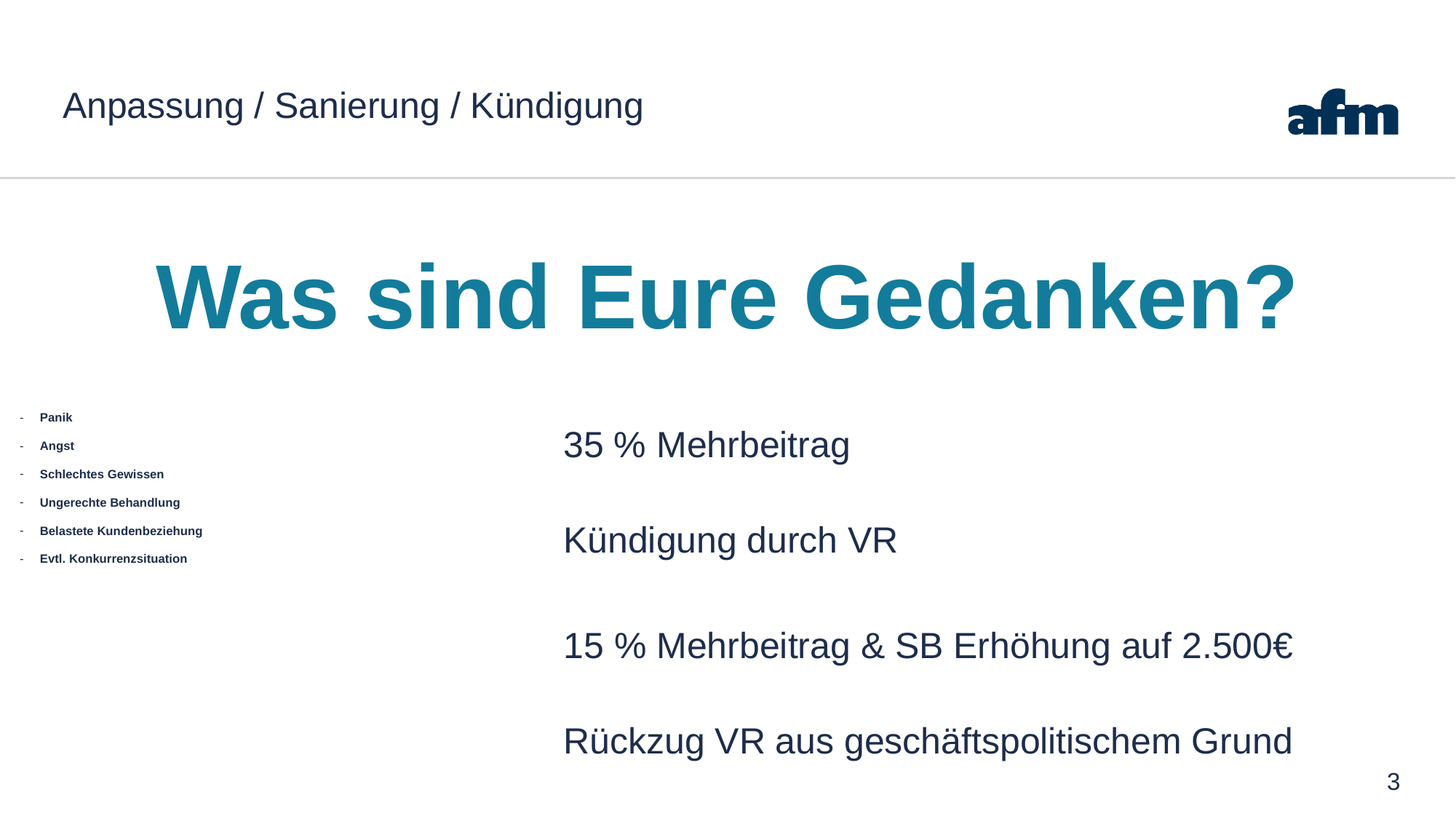

Anpassung / Sanierung / Kündigung
Was sind Eure Gedanken?

Panik
Angst
Schlechtes Gewissen
Ungerechte Behandlung
Belastete Kundenbeziehung
Evtl. Konkurrenzsituation

35 % Mehrbeitrag
Kündigung durch VR
15 % Mehrbeitrag & SB Erhöhung auf 2.500€
Rückzug VR aus geschäftspolitischem Grund
3